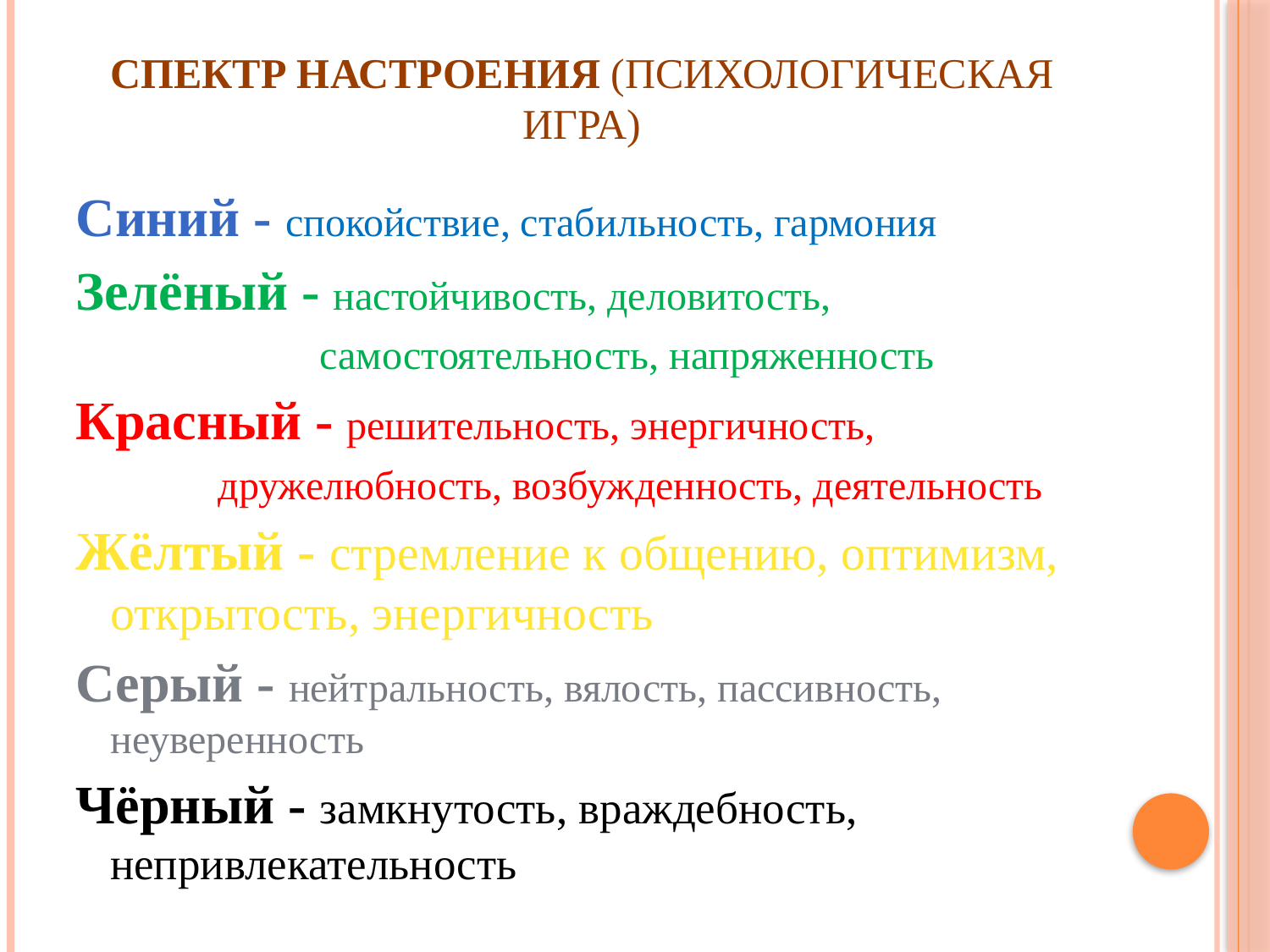

# Спектр настроения (психологическая игра)
Синий - спокойствие, стабильность, гармония
Зелёный - настойчивость, деловитость,
                        самостоятельность, напряженность
Красный - решительность, энергичность,
              дружелюбность, возбужденность, деятельность
Жёлтый - стремление к общению, оптимизм, открытость, энергичность
Серый - нейтральность, вялость, пассивность, неуверенность
Чёрный - замкнутость, враждебность, непривлекательность